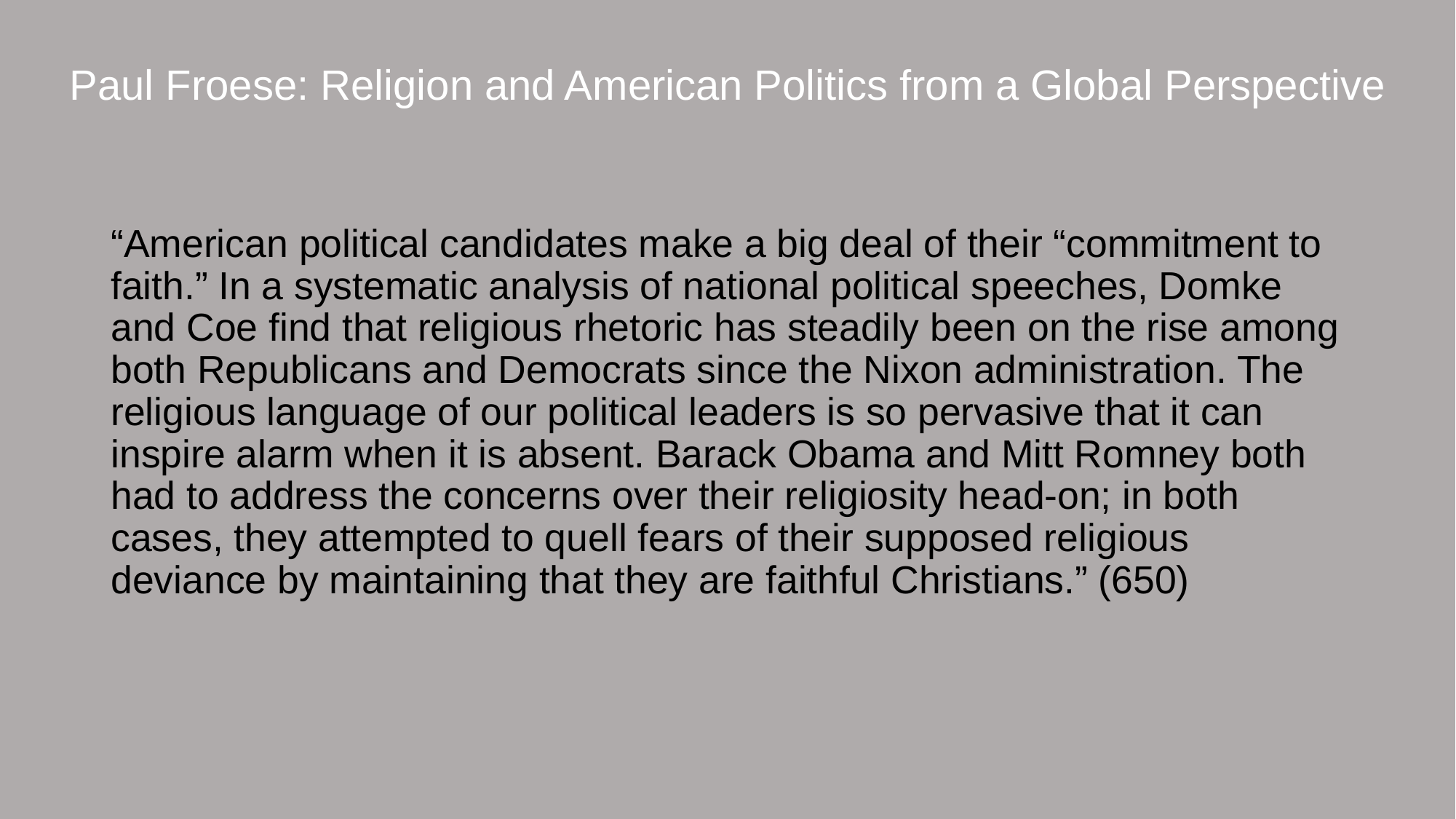

# Paul Froese: Religion and American Politics from a Global Perspective
“American political candidates make a big deal of their “commitment to faith.” In a systematic analysis of national political speeches, Domke and Coe find that religious rhetoric has steadily been on the rise among both Republicans and Democrats since the Nixon administration. The religious language of our political leaders is so pervasive that it can inspire alarm when it is absent. Barack Obama and Mitt Romney both had to address the concerns over their religiosity head-on; in both cases, they attempted to quell fears of their supposed religious deviance by maintaining that they are faithful Christians.” (650)